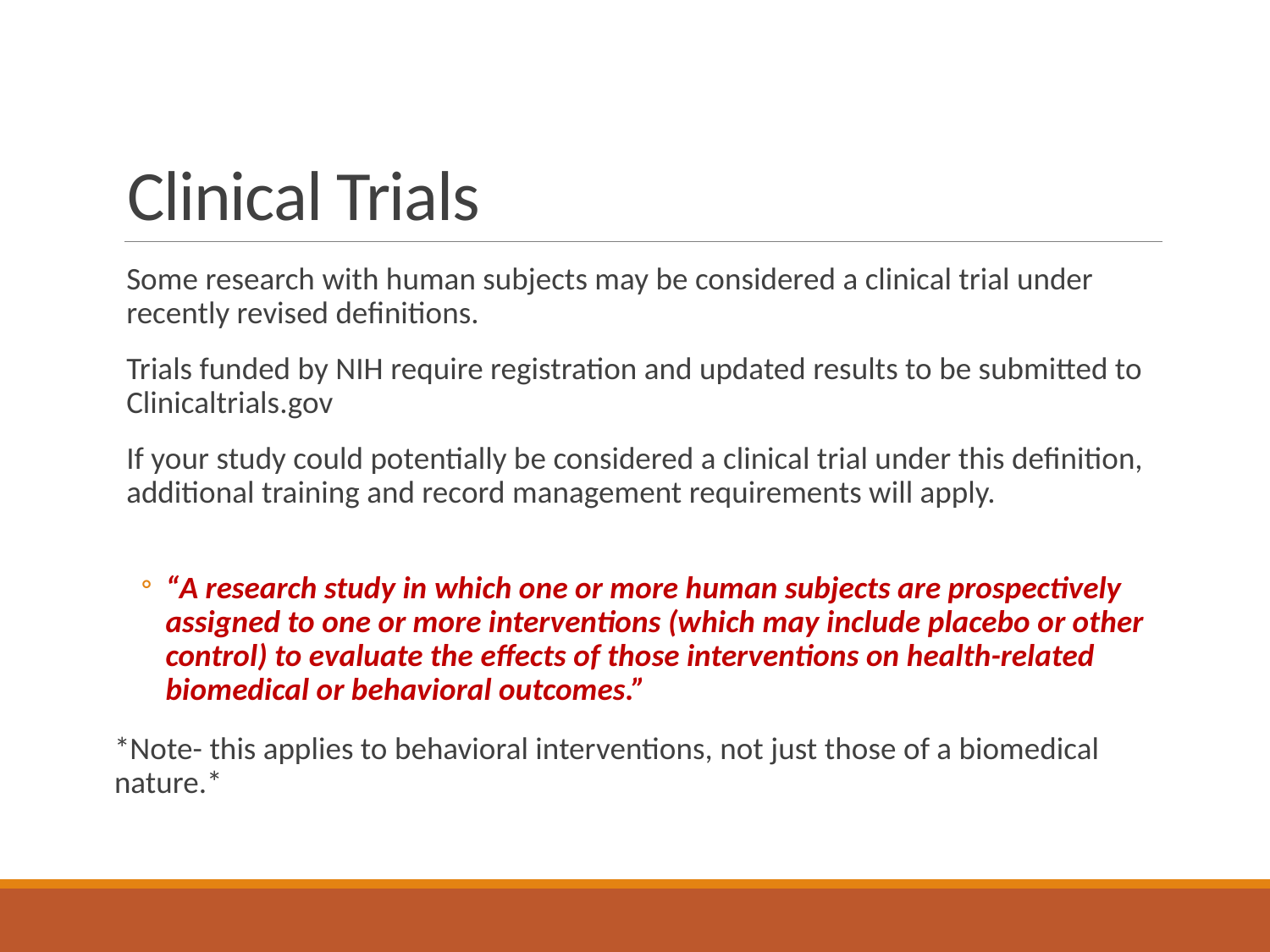

# Clinical Trials
Some research with human subjects may be considered a clinical trial under recently revised definitions.
Trials funded by NIH require registration and updated results to be submitted to Clinicaltrials.gov
If your study could potentially be considered a clinical trial under this definition, additional training and record management requirements will apply.

“A research study in which one or more human subjects are prospectively assigned to one or more interventions (which may include placebo or other control) to evaluate the effects of those interventions on health-related biomedical or behavioral outcomes.”
*Note- this applies to behavioral interventions, not just those of a biomedical nature.*